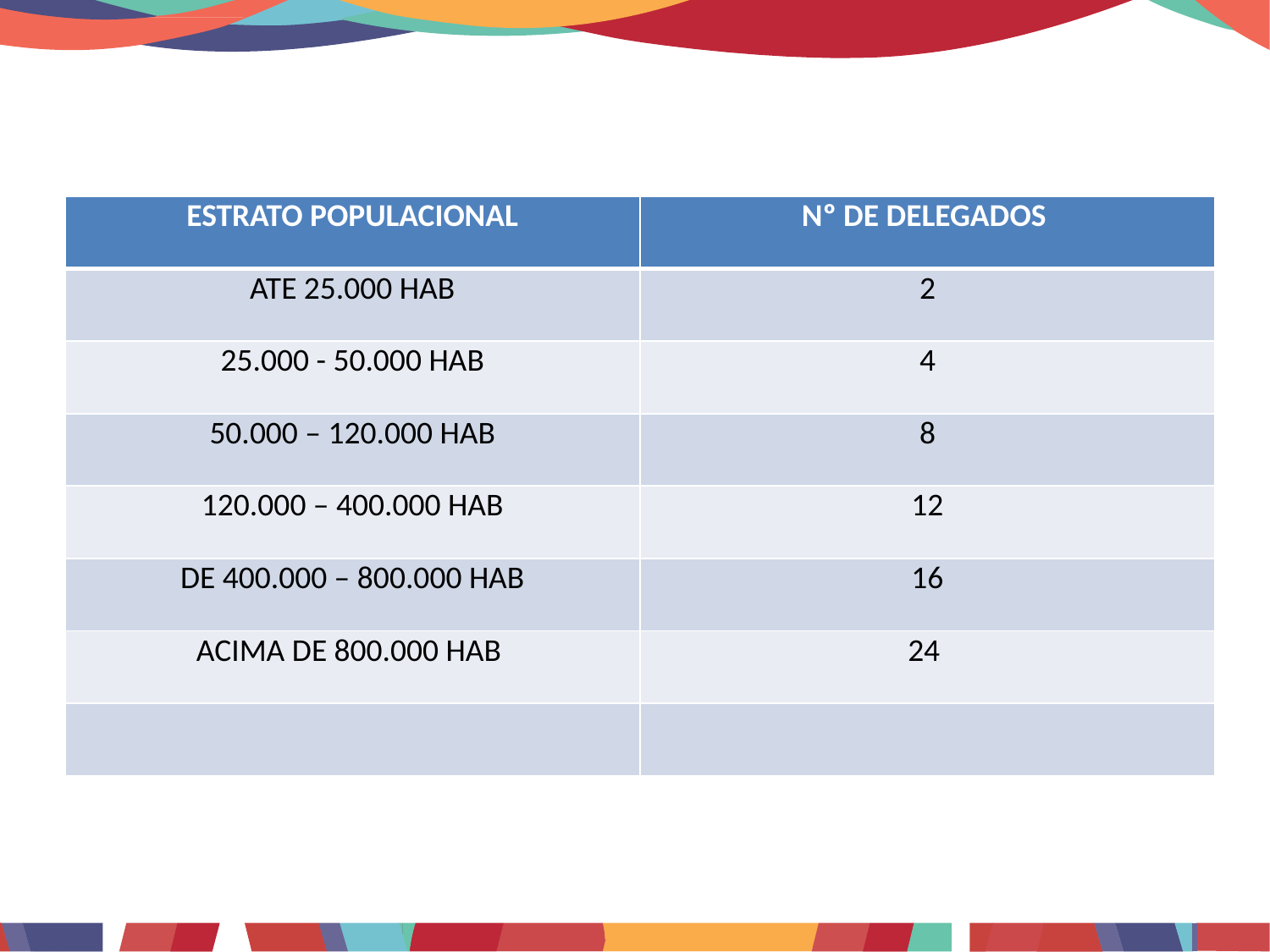

| ESTRATO POPULACIONAL | Nº DE DELEGADOS |
| --- | --- |
| ATE 25.000 HAB | 2 |
| 25.000 - 50.000 HAB | 4 |
| 50.000 – 120.000 HAB | 8 |
| 120.000 – 400.000 HAB | 12 |
| DE 400.000 – 800.000 HAB | 16 |
| ACIMA DE 800.000 HAB | 24 |
|  |  |